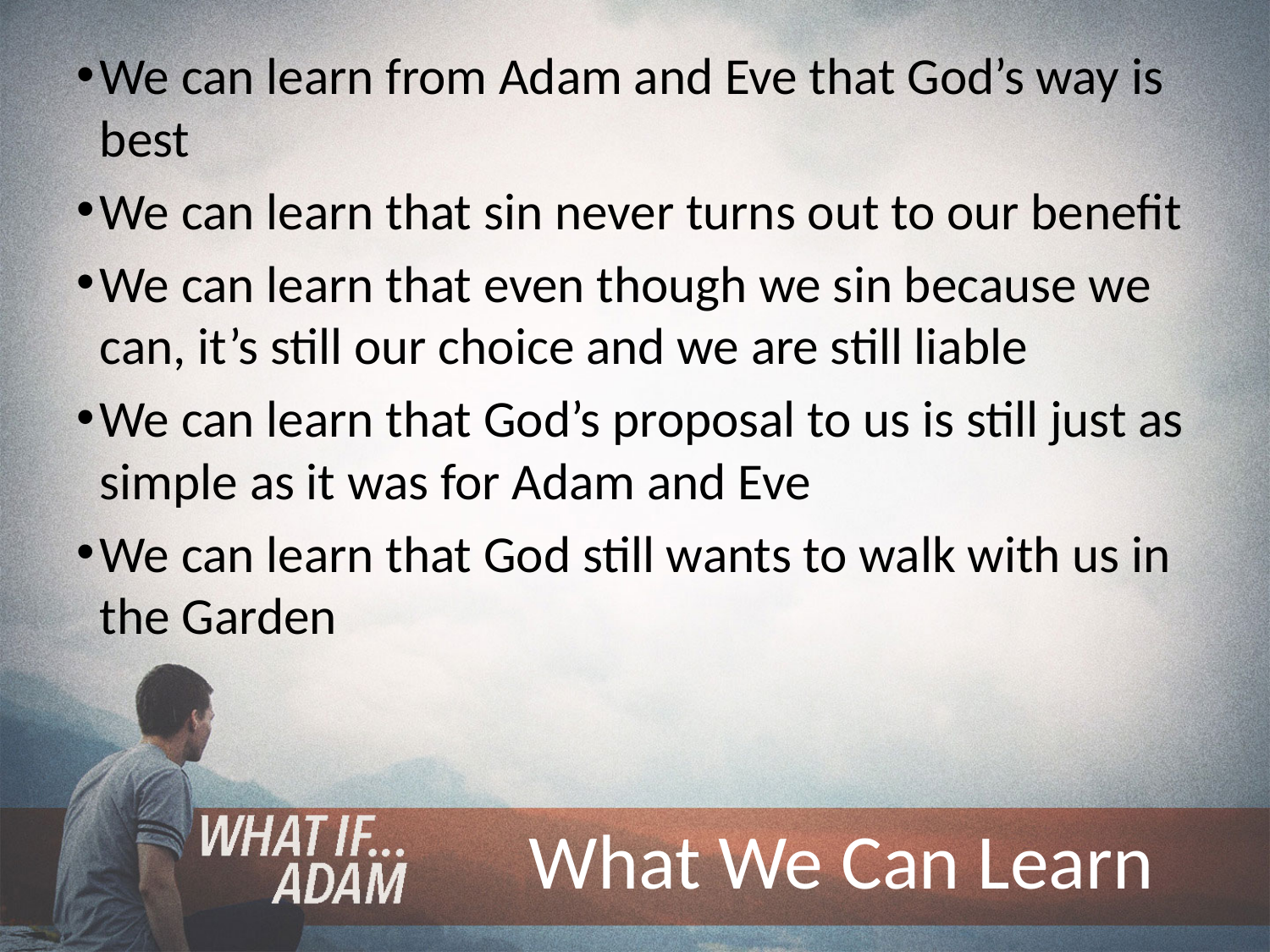

We can learn from Adam and Eve that God’s way is best
We can learn that sin never turns out to our benefit
We can learn that even though we sin because we can, it’s still our choice and we are still liable
We can learn that God’s proposal to us is still just as simple as it was for Adam and Eve
We can learn that God still wants to walk with us in the Garden

# What We Can Learn